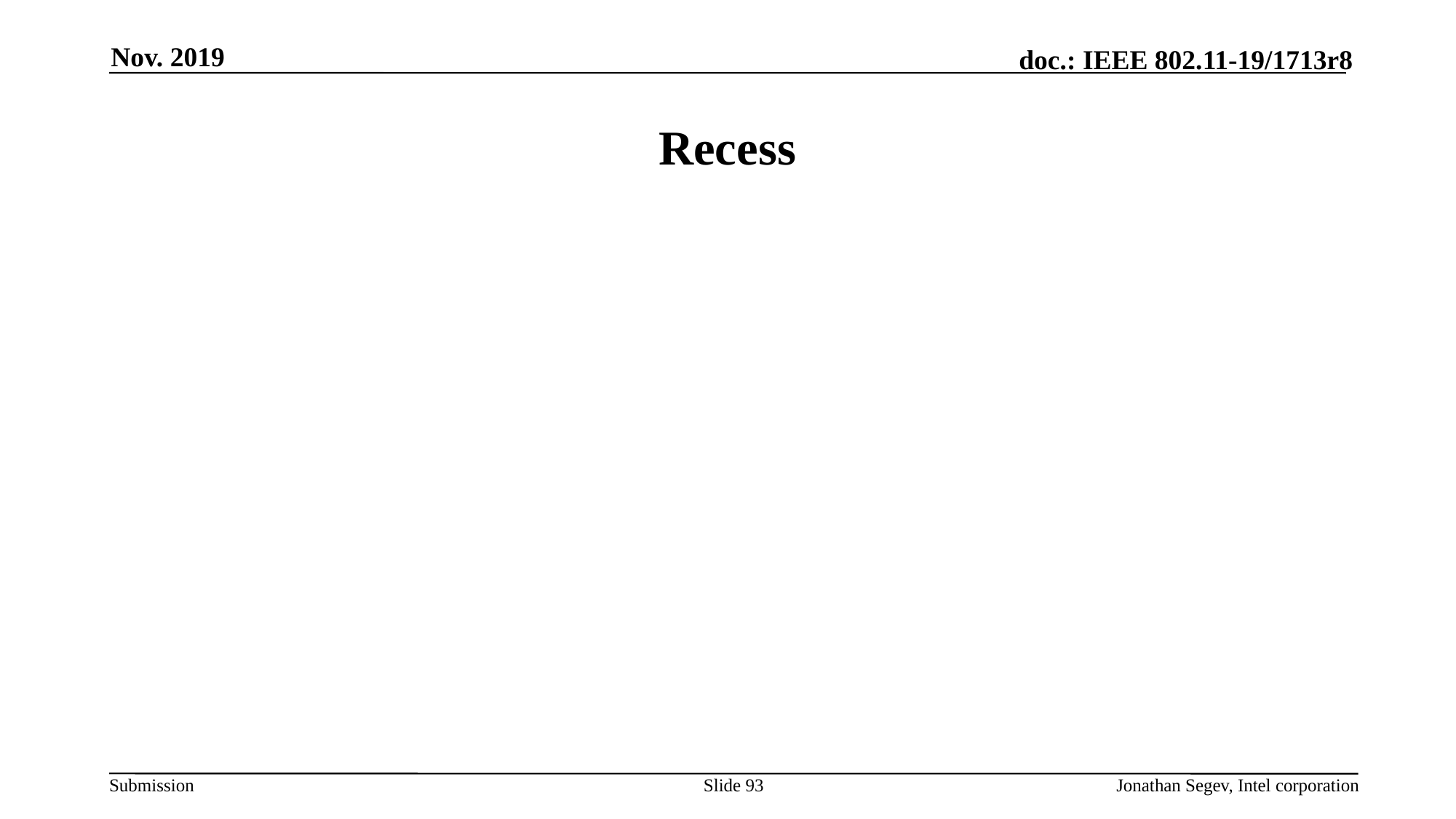

Nov. 2019
# Recess

Slide 93
Jonathan Segev, Intel corporation